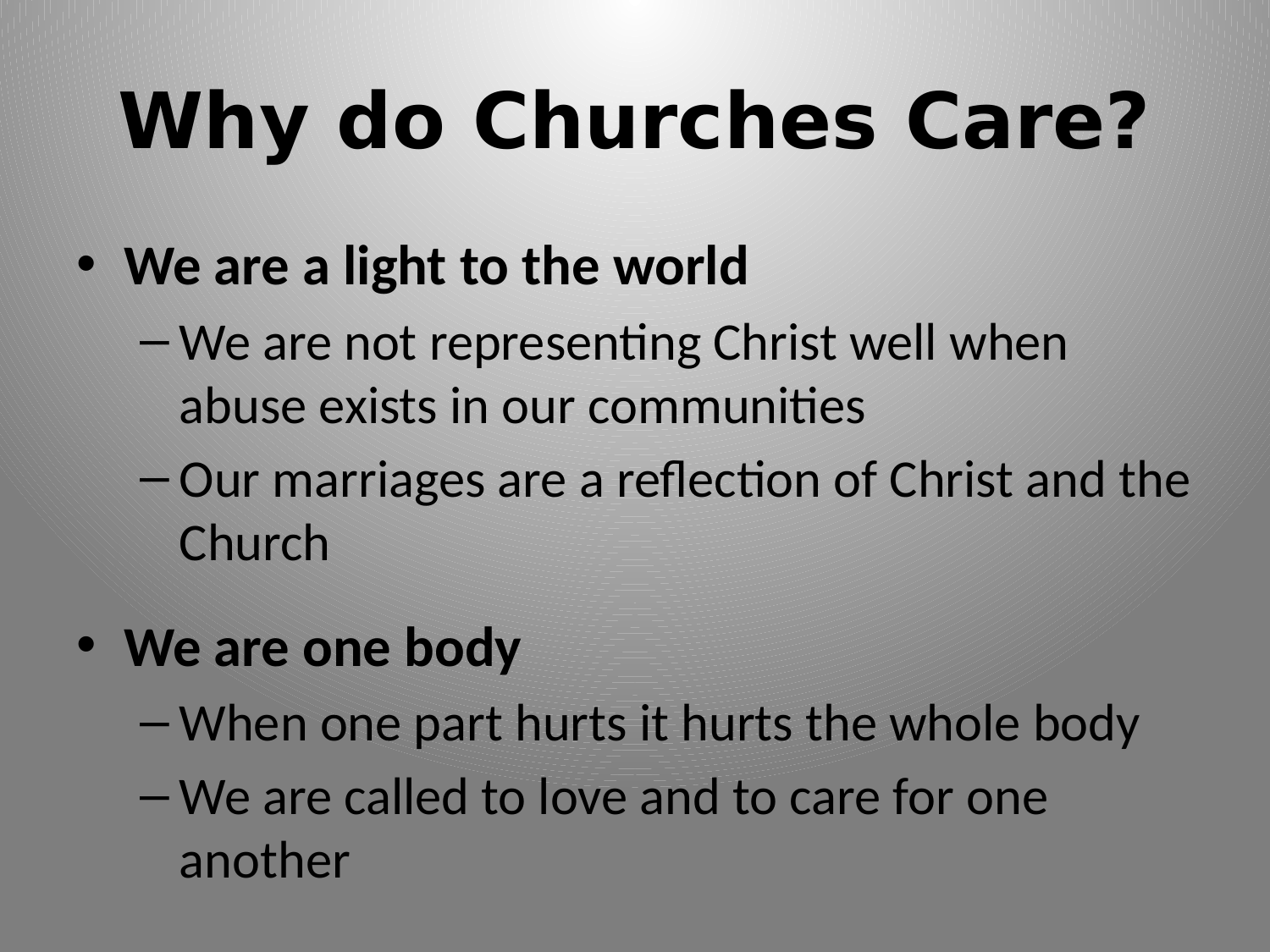

# Why do Churches Care?
We are a light to the world
We are not representing Christ well when abuse exists in our communities
Our marriages are a reflection of Christ and the Church

We are one body
When one part hurts it hurts the whole body
We are called to love and to care for one another